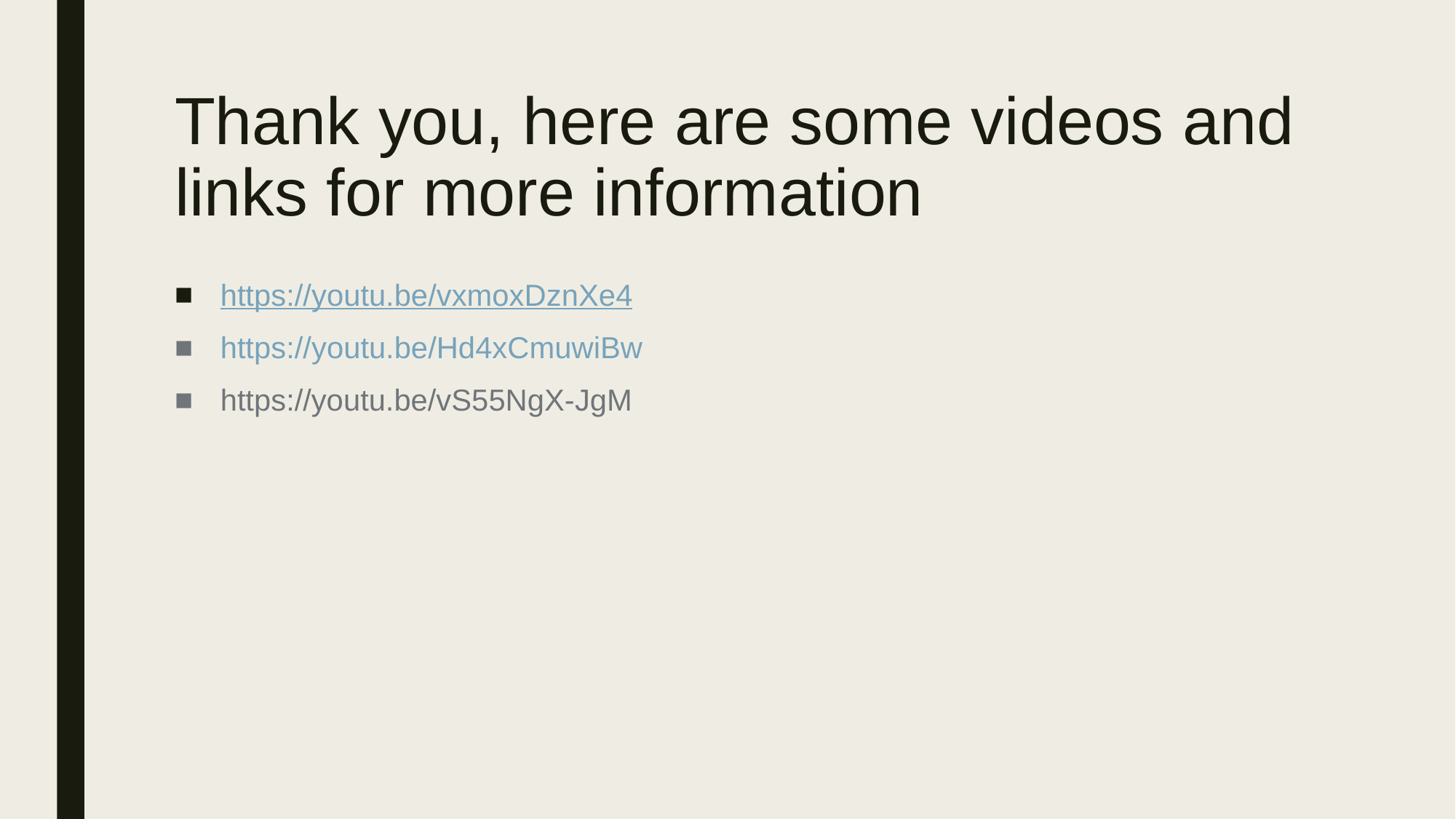

# Thank you, here are some videos and links for more information
https://youtu.be/vxmoxDznXe4
https://youtu.be/Hd4xCmuwiBw
https://youtu.be/vS55NgX-JgM